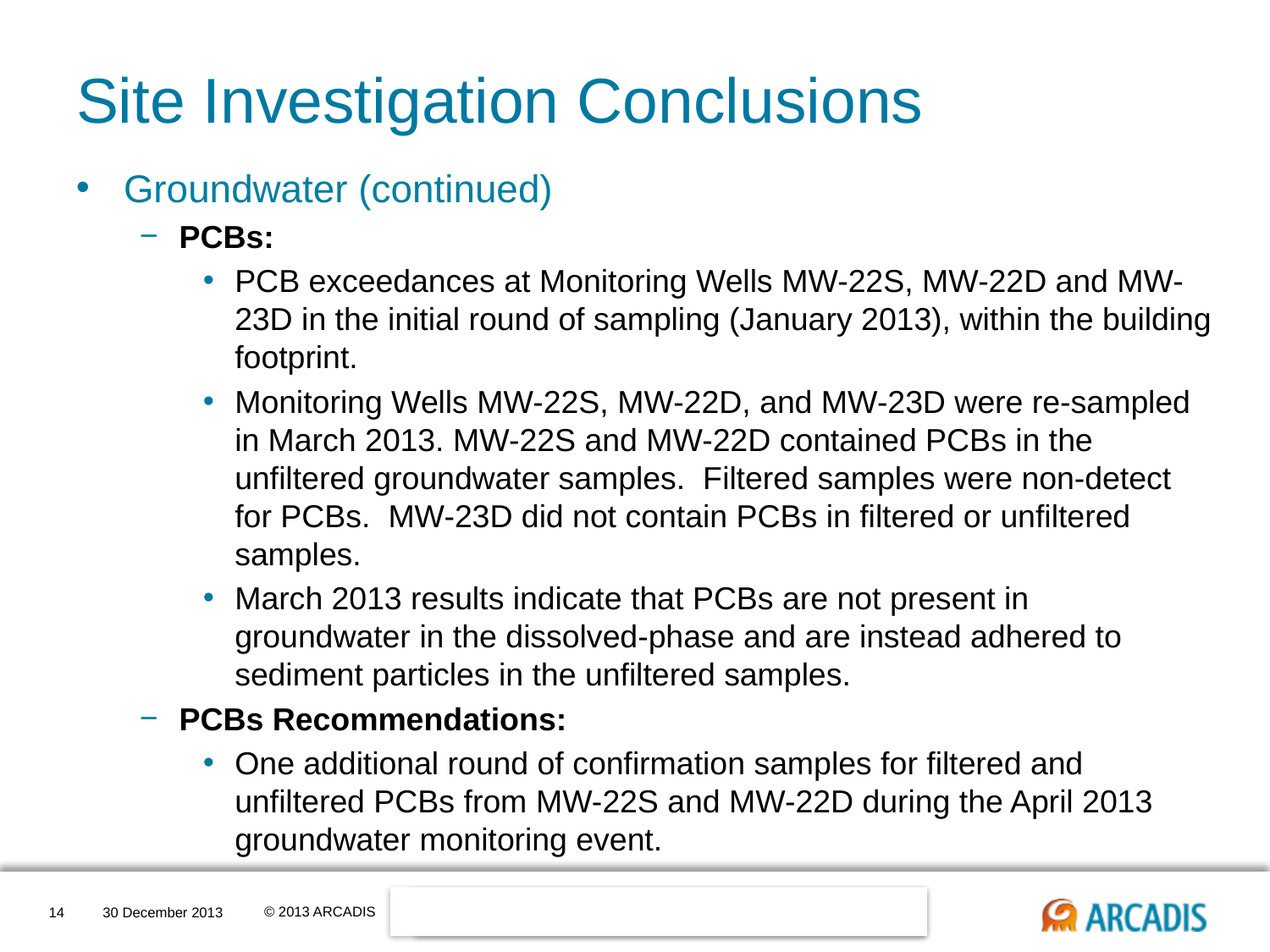

# Site Investigation Conclusions
Groundwater (continued)
PCBs:
PCB exceedances at Monitoring Wells MW-22S, MW-22D and MW-23D in the initial round of sampling (January 2013), within the building footprint.
Monitoring Wells MW-22S, MW-22D, and MW-23D were re-sampled in March 2013. MW-22S and MW-22D contained PCBs in the unfiltered groundwater samples.  Filtered samples were non-detect for PCBs.  MW-23D did not contain PCBs in filtered or unfiltered samples.
March 2013 results indicate that PCBs are not present in groundwater in the dissolved-phase and are instead adhered to sediment particles in the unfiltered samples.
PCBs Recommendations:
One additional round of confirmation samples for filtered and unfiltered PCBs from MW-22S and MW-22D during the April 2013 groundwater monitoring event.